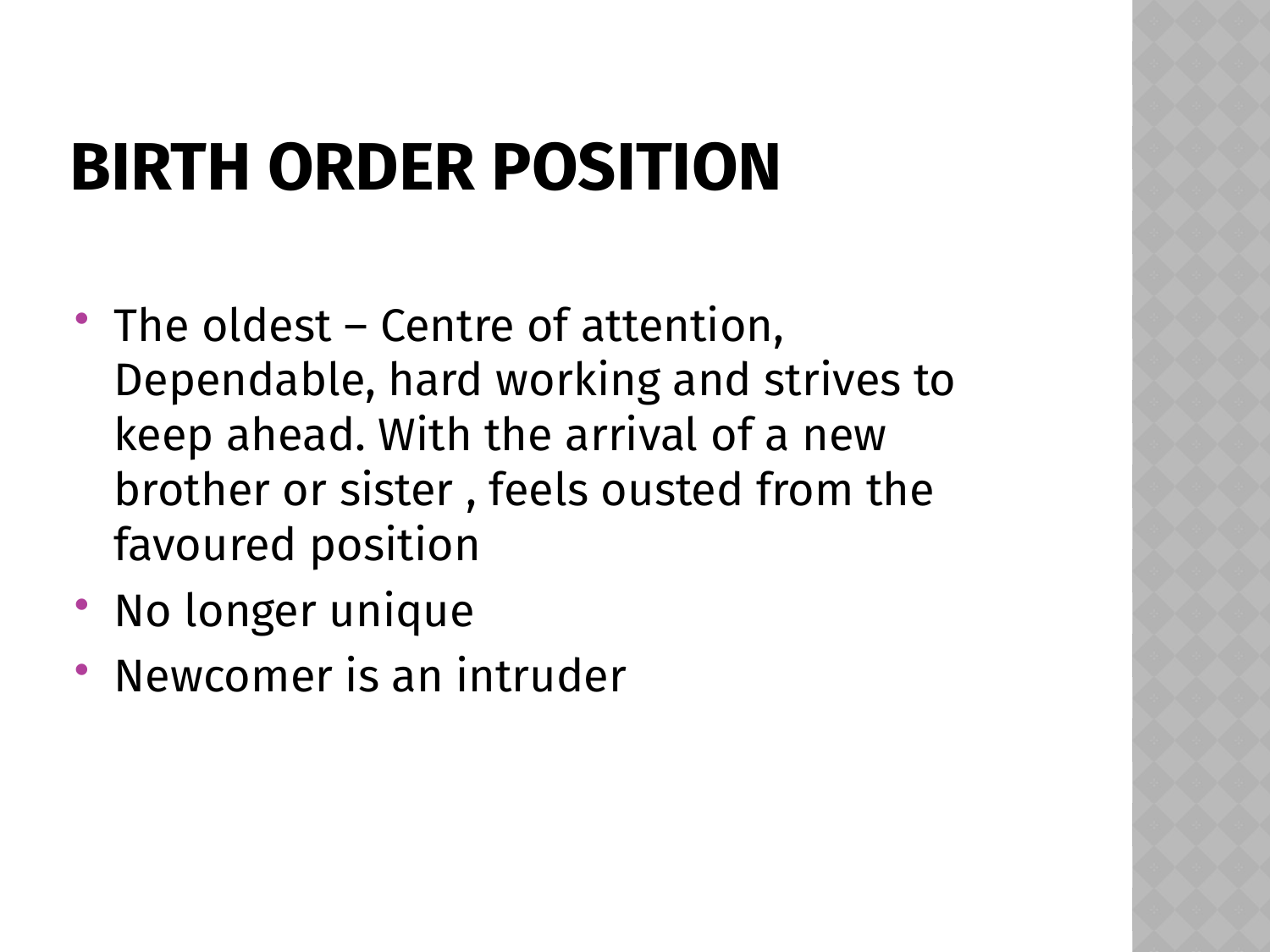

# Birth Order position

The oldest – Centre of attention, Dependable, hard working and strives to keep ahead. With the arrival of a new brother or sister , feels ousted from the favoured position
No longer unique
Newcomer is an intruder